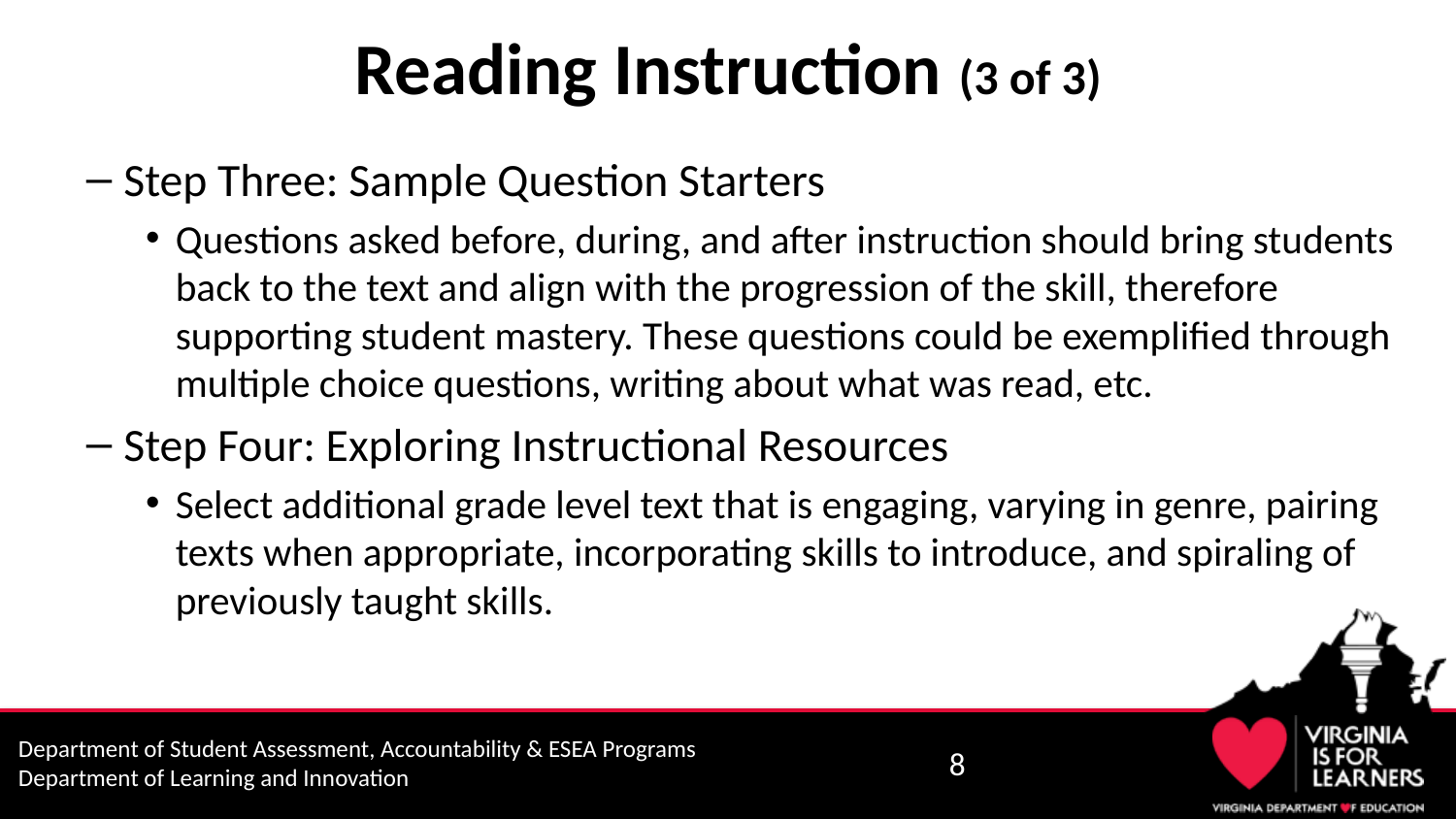

# Reading Instruction (3 of 3)
Step Three: Sample Question Starters
Questions asked before, during, and after instruction should bring students back to the text and align with the progression of the skill, therefore supporting student mastery. These questions could be exemplified through multiple choice questions, writing about what was read, etc.
Step Four: Exploring Instructional Resources
Select additional grade level text that is engaging, varying in genre, pairing texts when appropriate, incorporating skills to introduce, and spiraling of previously taught skills.